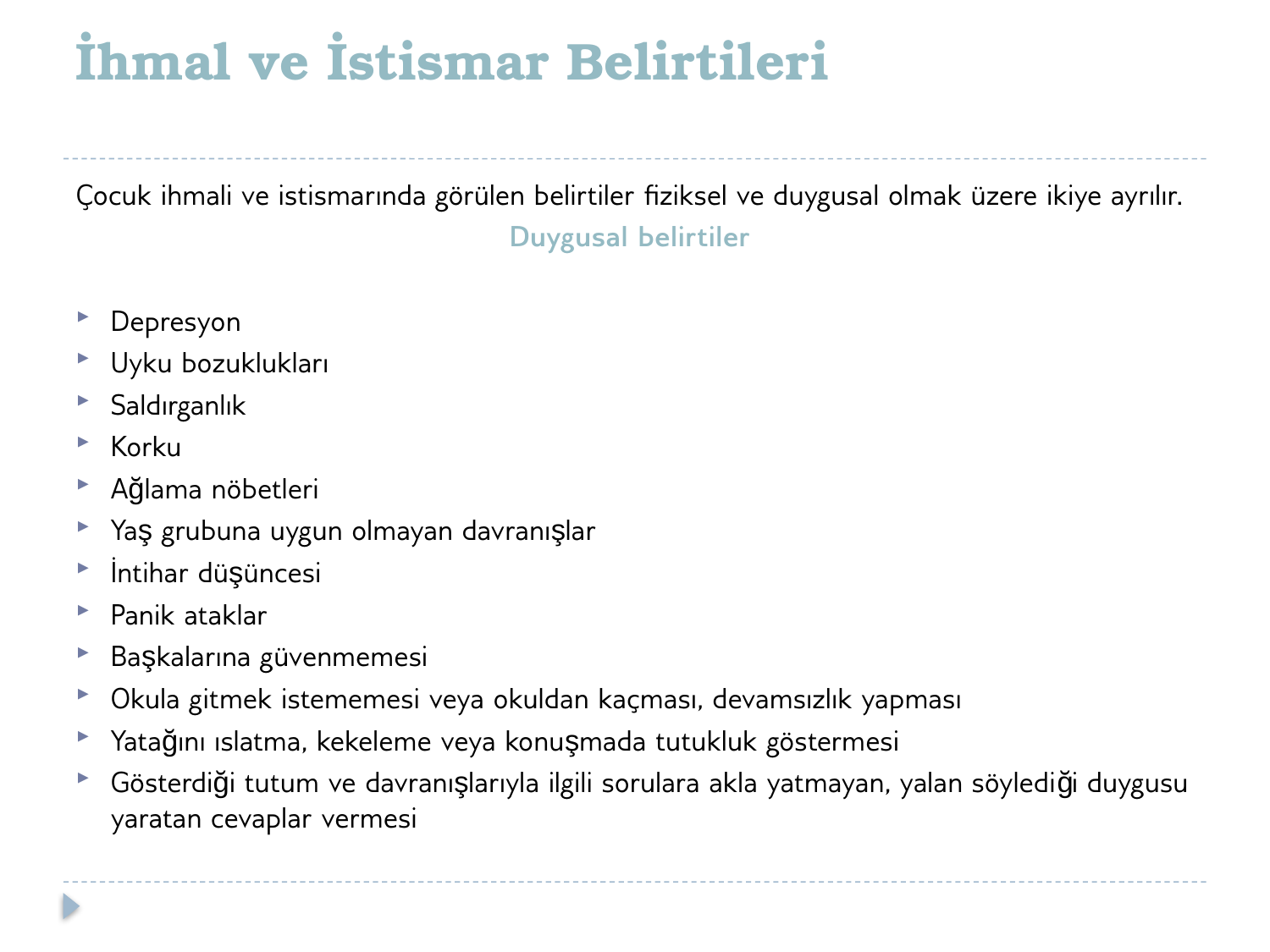

# İhmal ve İstismar Belirtileri
Çocuk ihmali ve istismarında görülen belirtiler fiziksel ve duygusal olmak üzere ikiye ayrılır.
Duygusal belirtiler

Depresyon
Uyku bozuklukları
Saldırganlık
Korku
Ağlama nöbetleri
Yaş grubuna uygun olmayan davranışlar
İntihar düşüncesi
Panik ataklar
Başkalarına güvenmemesi
Okula gitmek istememesi veya okuldan kaçması, devamsızlık yapması
Yatağını ıslatma, kekeleme veya konuşmada tutukluk göstermesi
Gösterdiği tutum ve davranışlarıyla ilgili sorulara akla yatmayan, yalan söylediği duygusu yaratan cevaplar vermesi